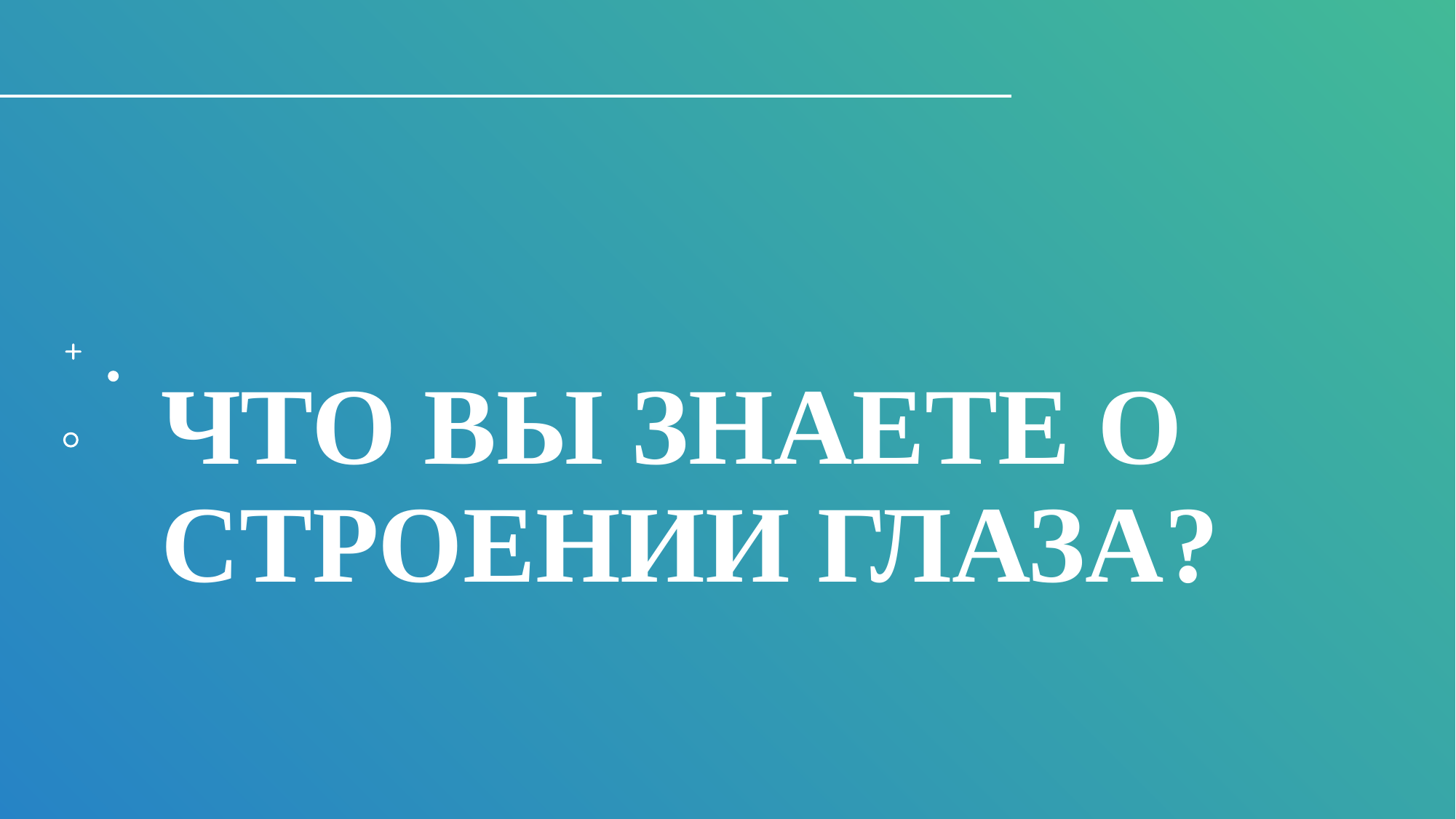

# Что вы знаете о строении глаза?